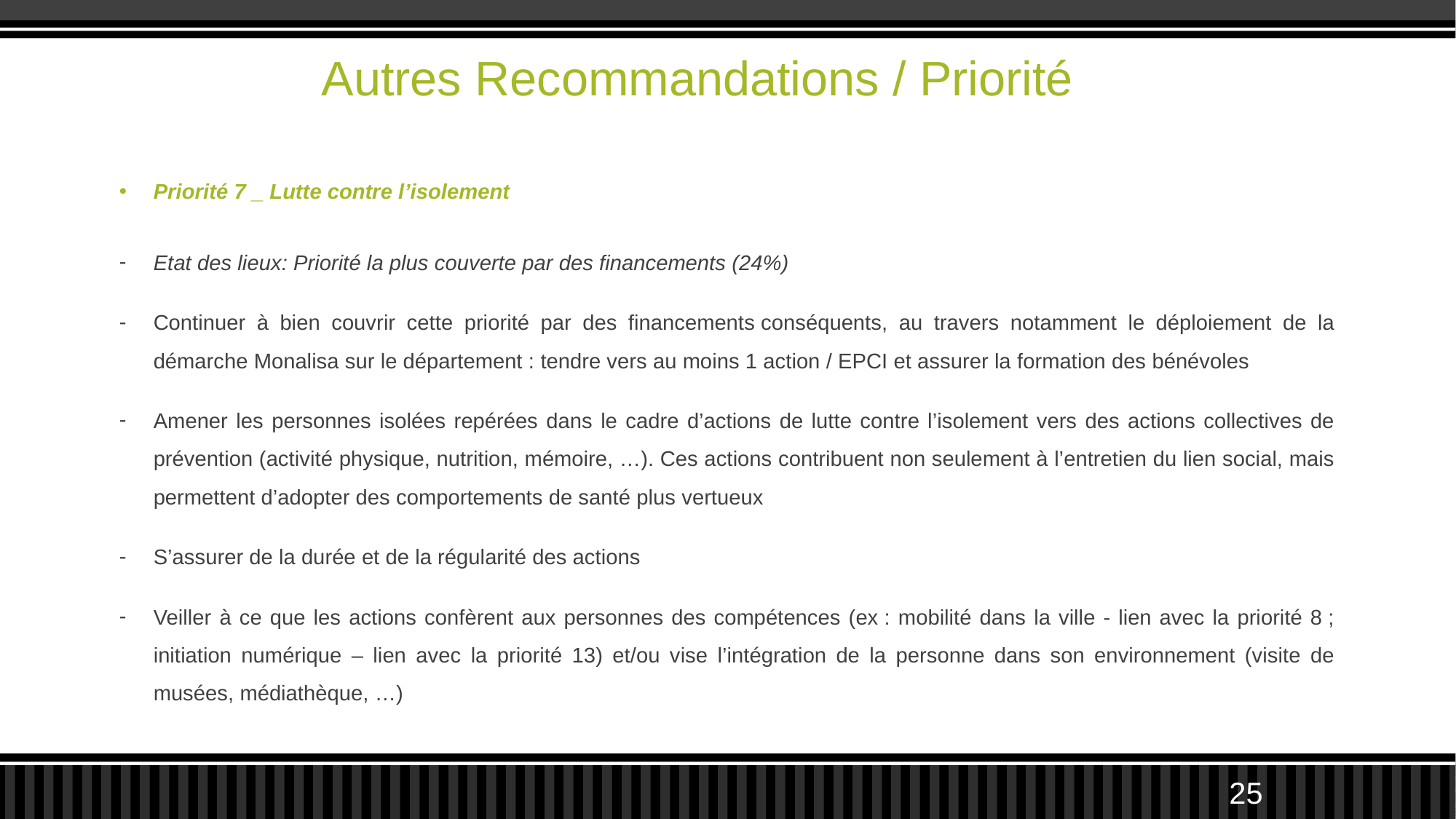

# Autres Recommandations / Priorité
Priorité 7 _ Lutte contre l’isolement

Etat des lieux: Priorité la plus couverte par des financements (24%)

Continuer à bien couvrir cette priorité par des financements conséquents, au travers notamment le déploiement de la démarche Monalisa sur le département : tendre vers au moins 1 action / EPCI et assurer la formation des bénévoles

Amener les personnes isolées repérées dans le cadre d’actions de lutte contre l’isolement vers des actions collectives de prévention (activité physique, nutrition, mémoire, …). Ces actions contribuent non seulement à l’entretien du lien social, mais permettent d’adopter des comportements de santé plus vertueux

S’assurer de la durée et de la régularité des actions

Veiller à ce que les actions confèrent aux personnes des compétences (ex : mobilité dans la ville - lien avec la priorité 8 ; initiation numérique – lien avec la priorité 13) et/ou vise l’intégration de la personne dans son environnement (visite de musées, médiathèque, …)

25